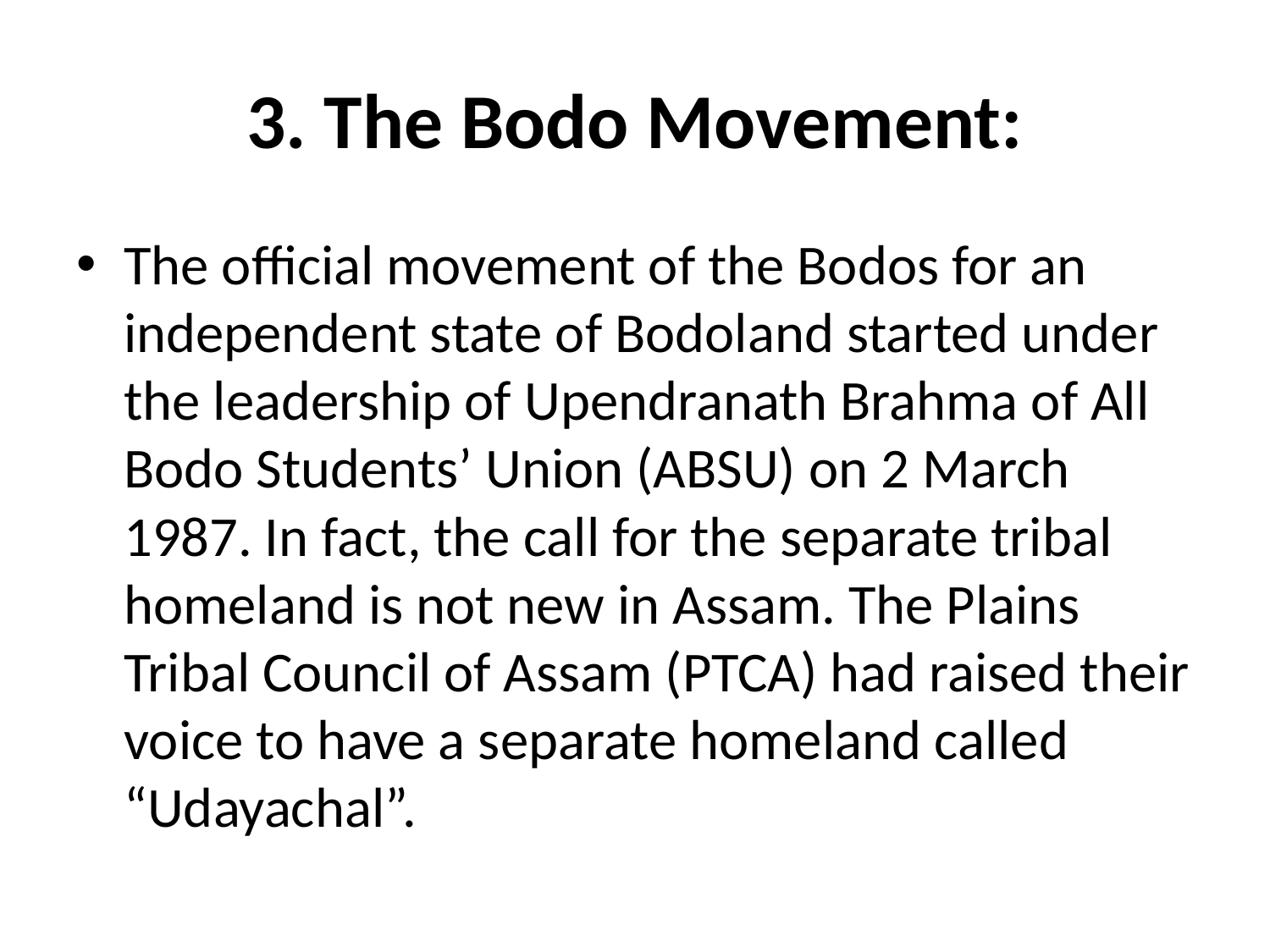

# 3. The Bodo Movement:
The official movement of the Bodos for an independent state of Bodoland started under the leadership of Upendranath Brahma of All Bodo Students’ Union (ABSU) on 2 March 1987. In fact, the call for the separate tribal homeland is not new in Assam. The Plains Tribal Council of Assam (PTCA) had raised their voice to have a separate home­land called “Udayachal”.